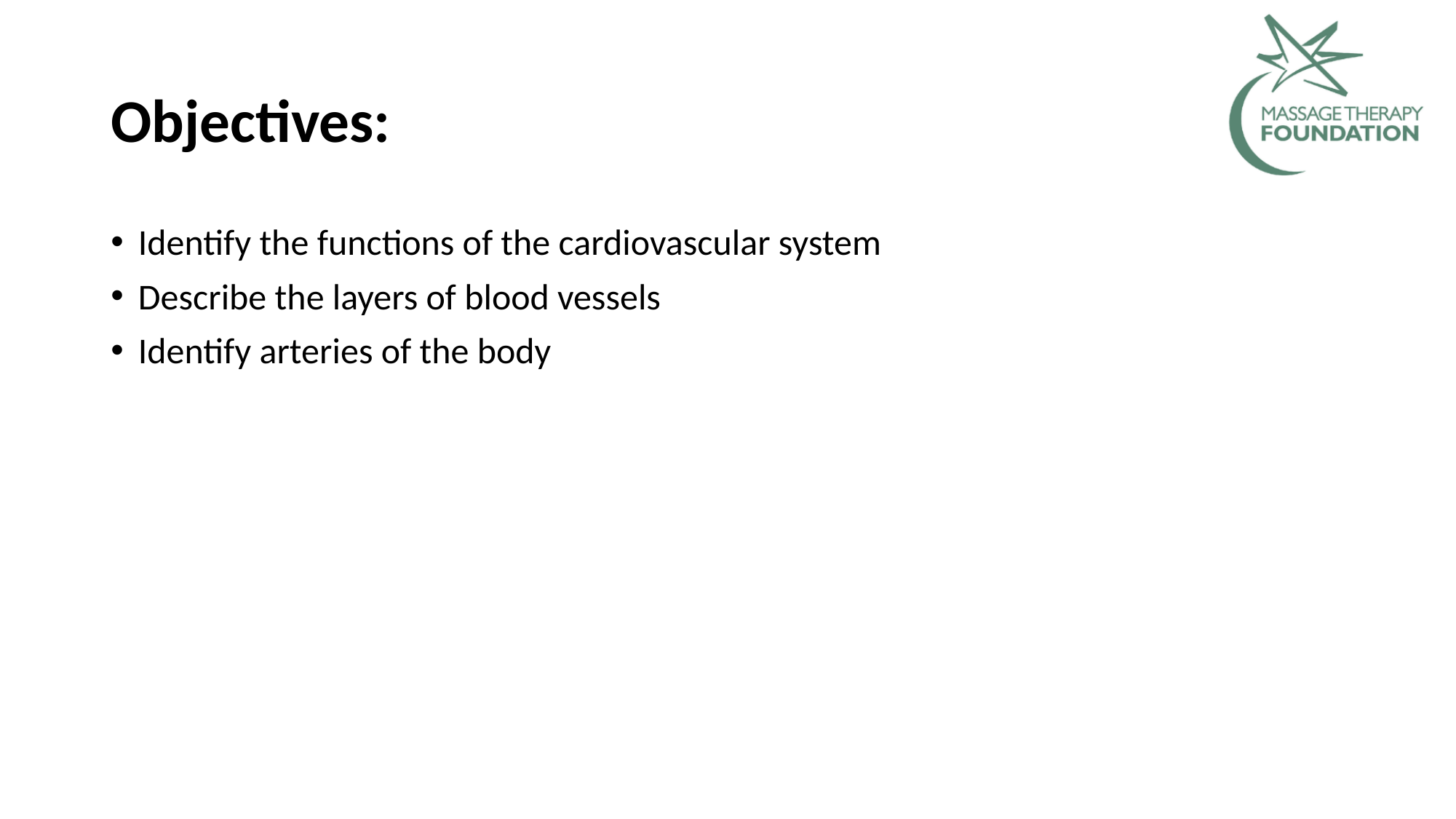

# Objectives:
Identify the functions of the cardiovascular system
Describe the layers of blood vessels
Identify arteries of the body